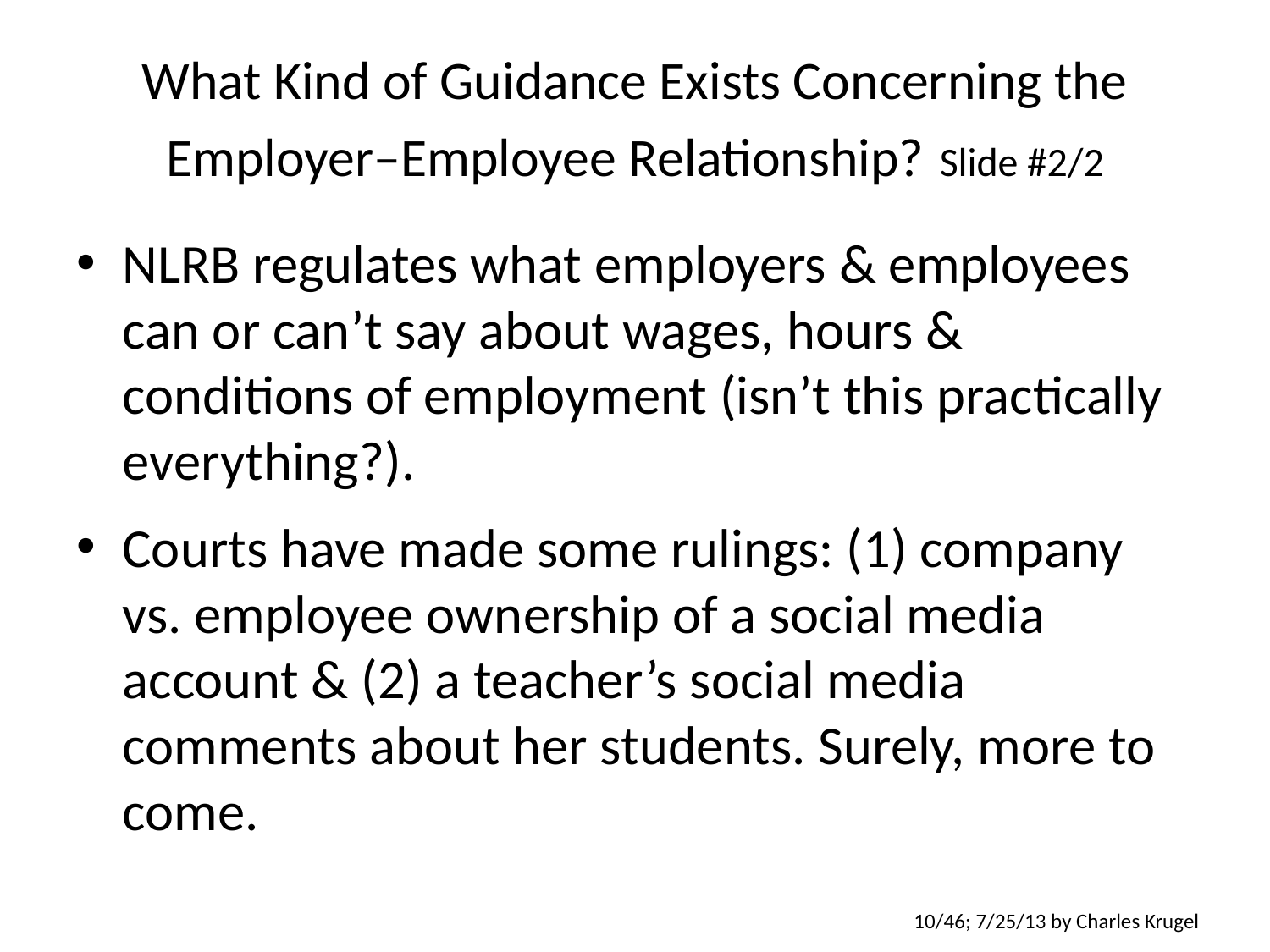

# What Kind of Guidance Exists Concerning the Employer–Employee Relationship? Slide #2/2
NLRB regulates what employers & employees can or can’t say about wages, hours & conditions of employment (isn’t this practically everything?).
Courts have made some rulings: (1) company vs. employee ownership of a social media account & (2) a teacher’s social media comments about her students. Surely, more to come.